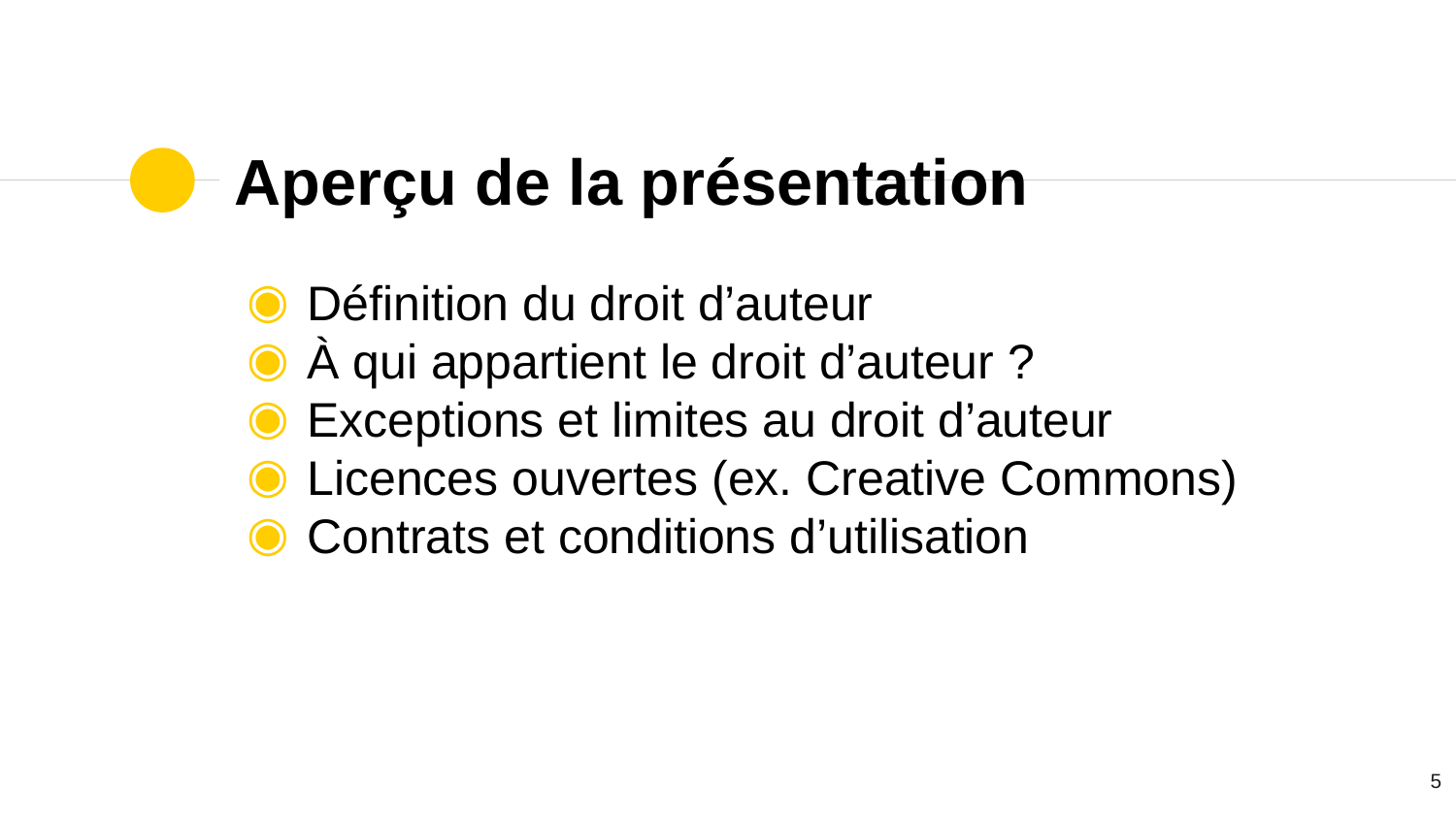

# Aperçu de la présentation
Définition du droit d’auteur
À qui appartient le droit d’auteur ?
Exceptions et limites au droit d’auteur
Licences ouvertes (ex. Creative Commons)
Contrats et conditions d’utilisation
5